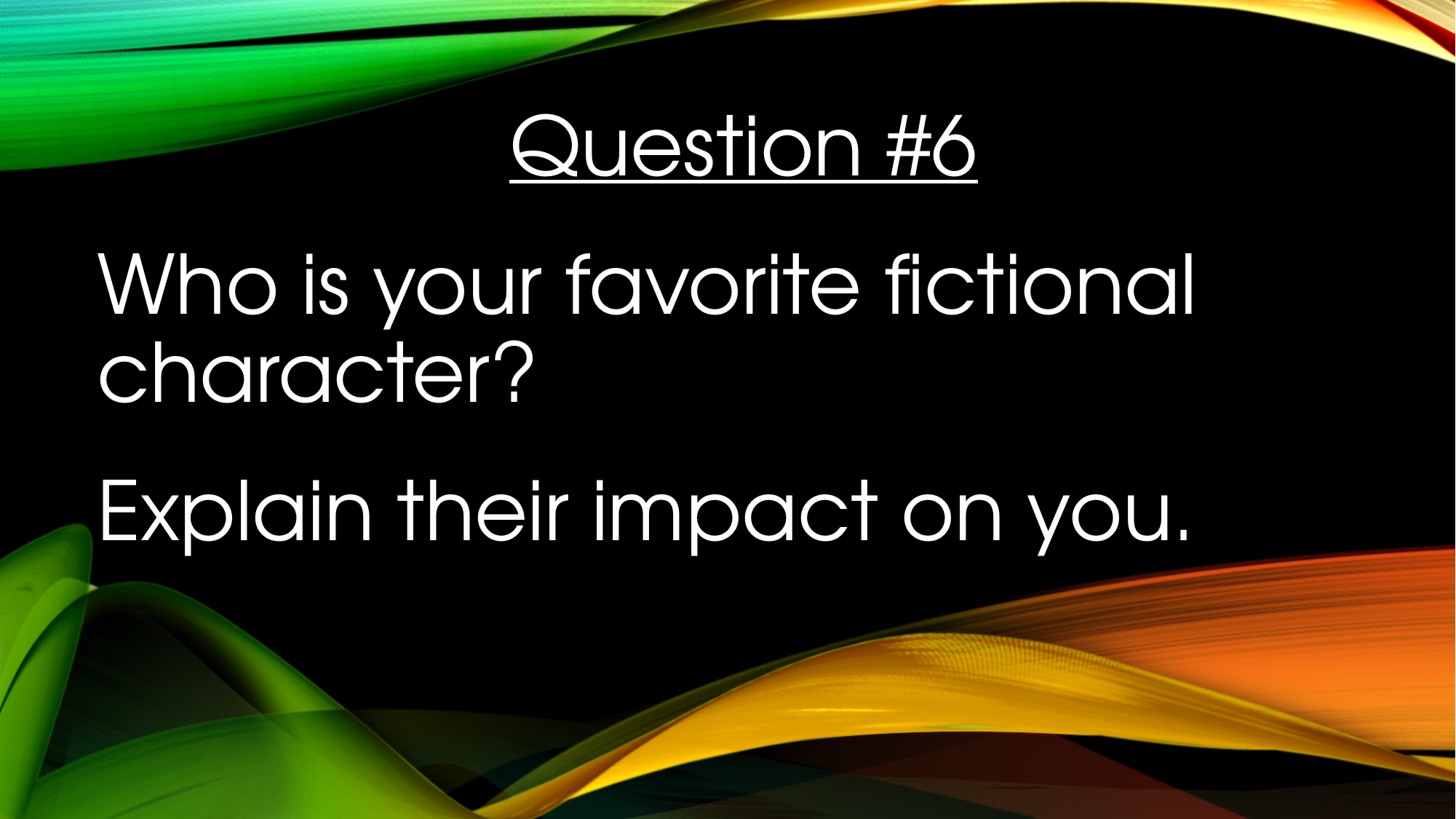

Question #6

Who is your favorite fictional character?

Explain their impact on you.